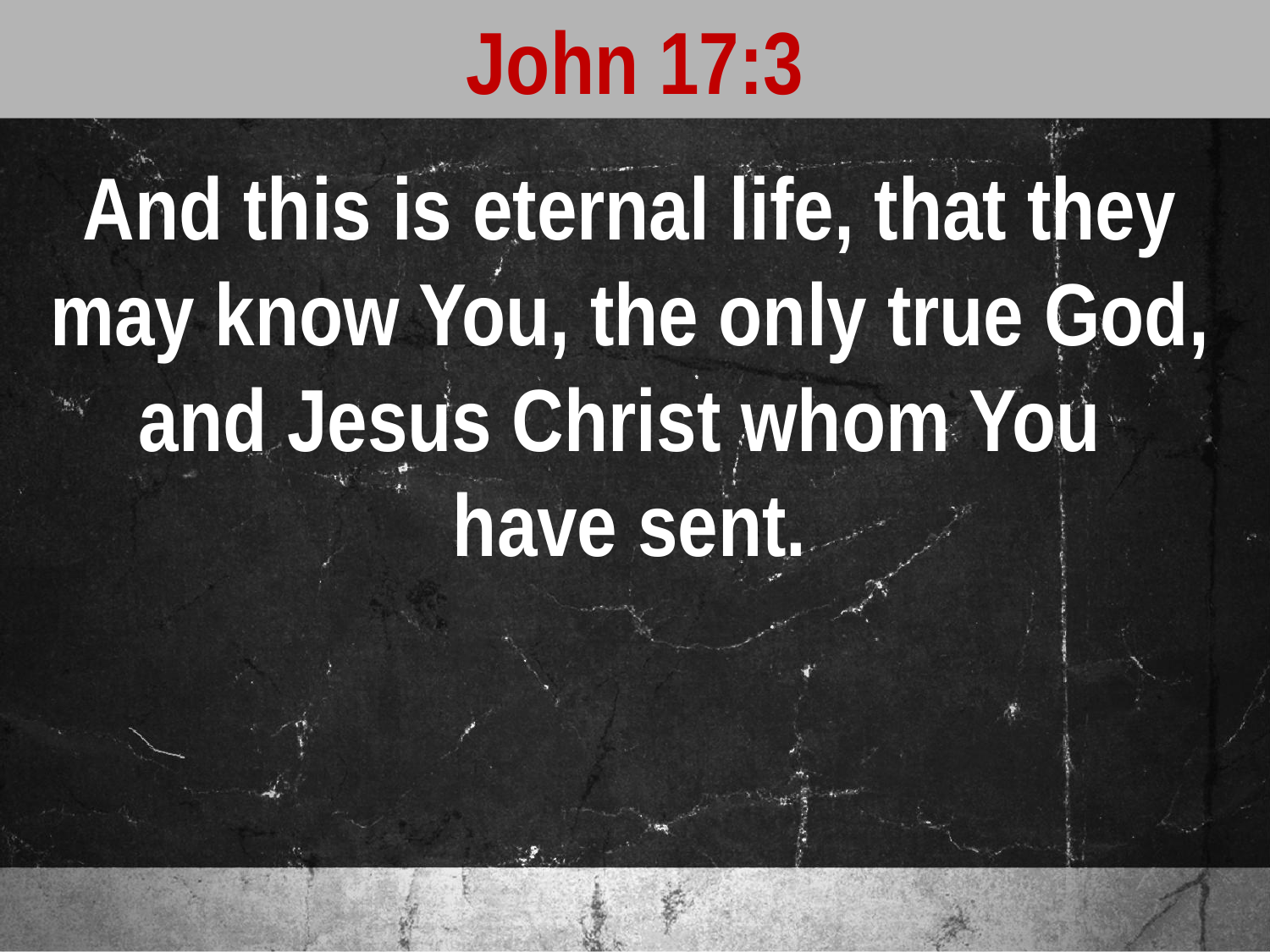

John 17:3
And this is eternal life, that they may know You, the only true God, and Jesus Christ whom You
have sent.